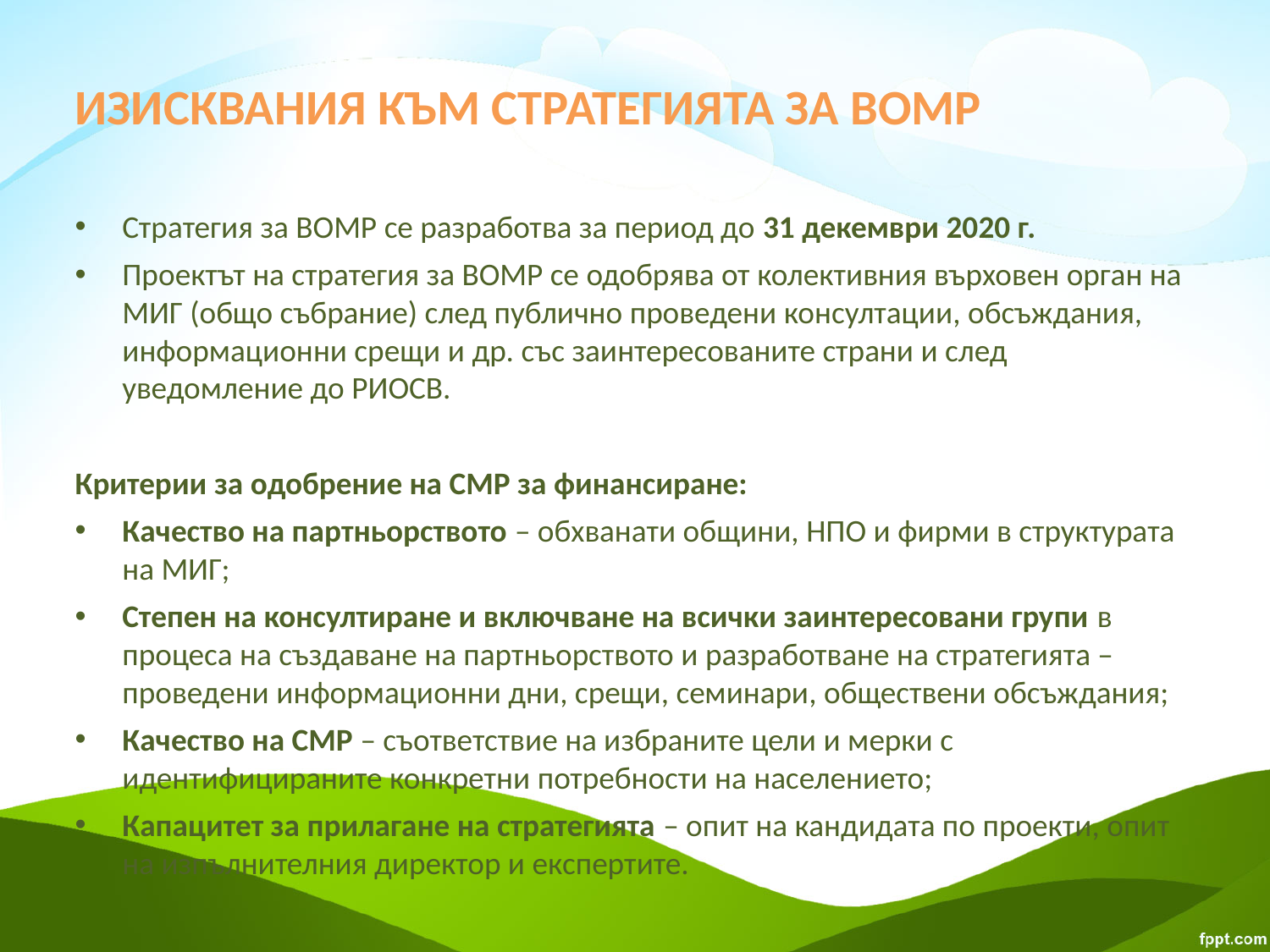

# ИЗИСКВАНИЯ КЪМ СТРАТЕГИЯТА ЗА ВОМР
Стратегия за ВОМР се разработва за период до 31 декември 2020 г.
Проектът на стратегия за ВОМР се одобрява от колективния върховен орган на МИГ (общо събрание) след публично проведени консултации, обсъждания, информационни срещи и др. със заинтересованите страни и след уведомление до РИОСВ.

Критерии за одобрение на СМР за финансиране:
Качество на партньорството – обхванати общини, НПО и фирми в структурата на МИГ;
Степен на консултиране и включване на всички заинтересовани групи в процеса на създаване на партньорството и разработване на стратегията – проведени информационни дни, срещи, семинари, обществени обсъждания;
Качество на СМР – съответствие на избраните цели и мерки с  идентифицираните конкретни потребности на населението;
Капацитет за прилагане на стратегията – опит на кандидата по проекти, опит на изпълнителния директор и експертите.